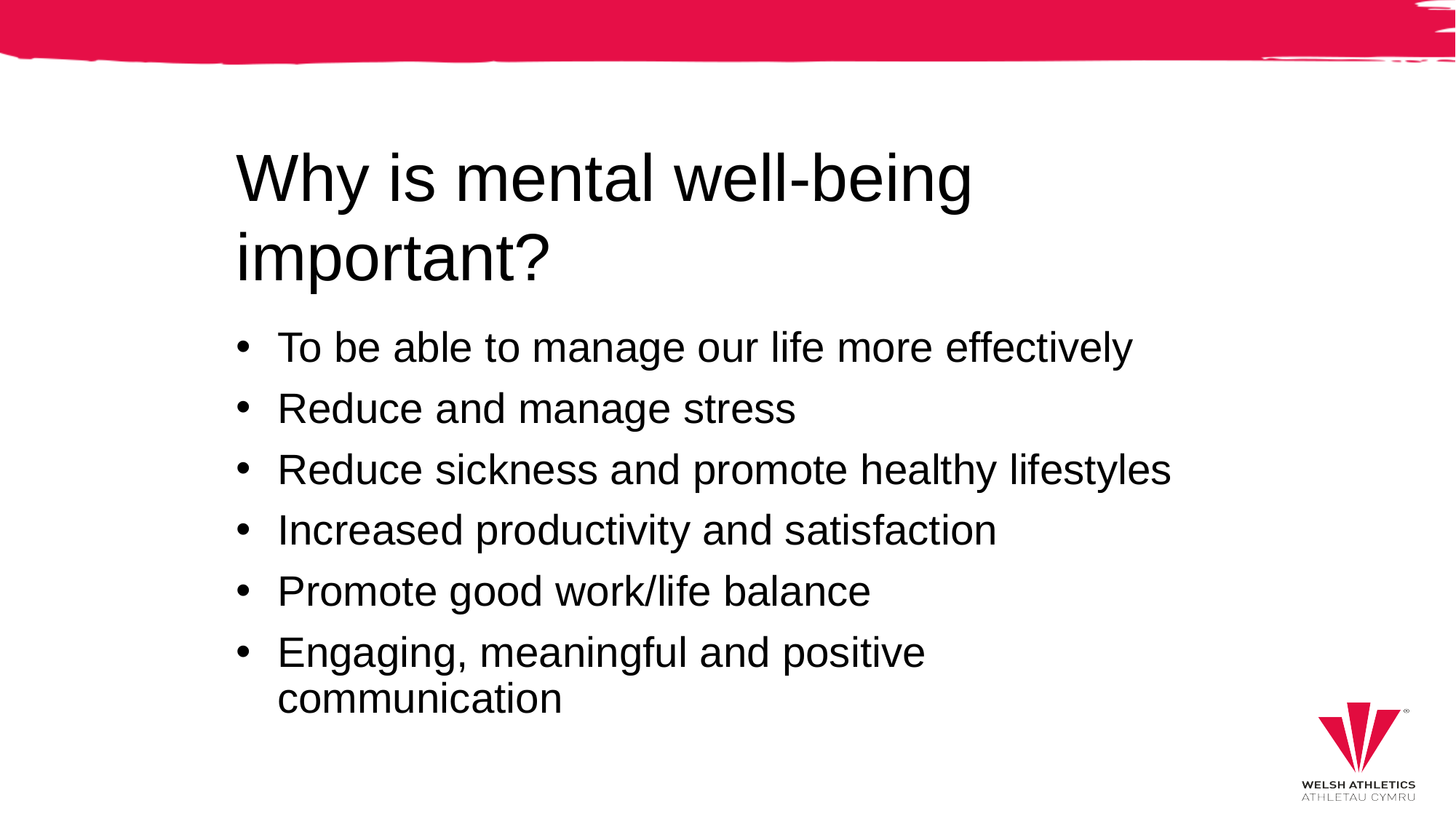

# Why is mental well-being important?
To be able to manage our life more effectively
Reduce and manage stress
Reduce sickness and promote healthy lifestyles
Increased productivity and satisfaction
Promote good work/life balance
Engaging, meaningful and positive communication